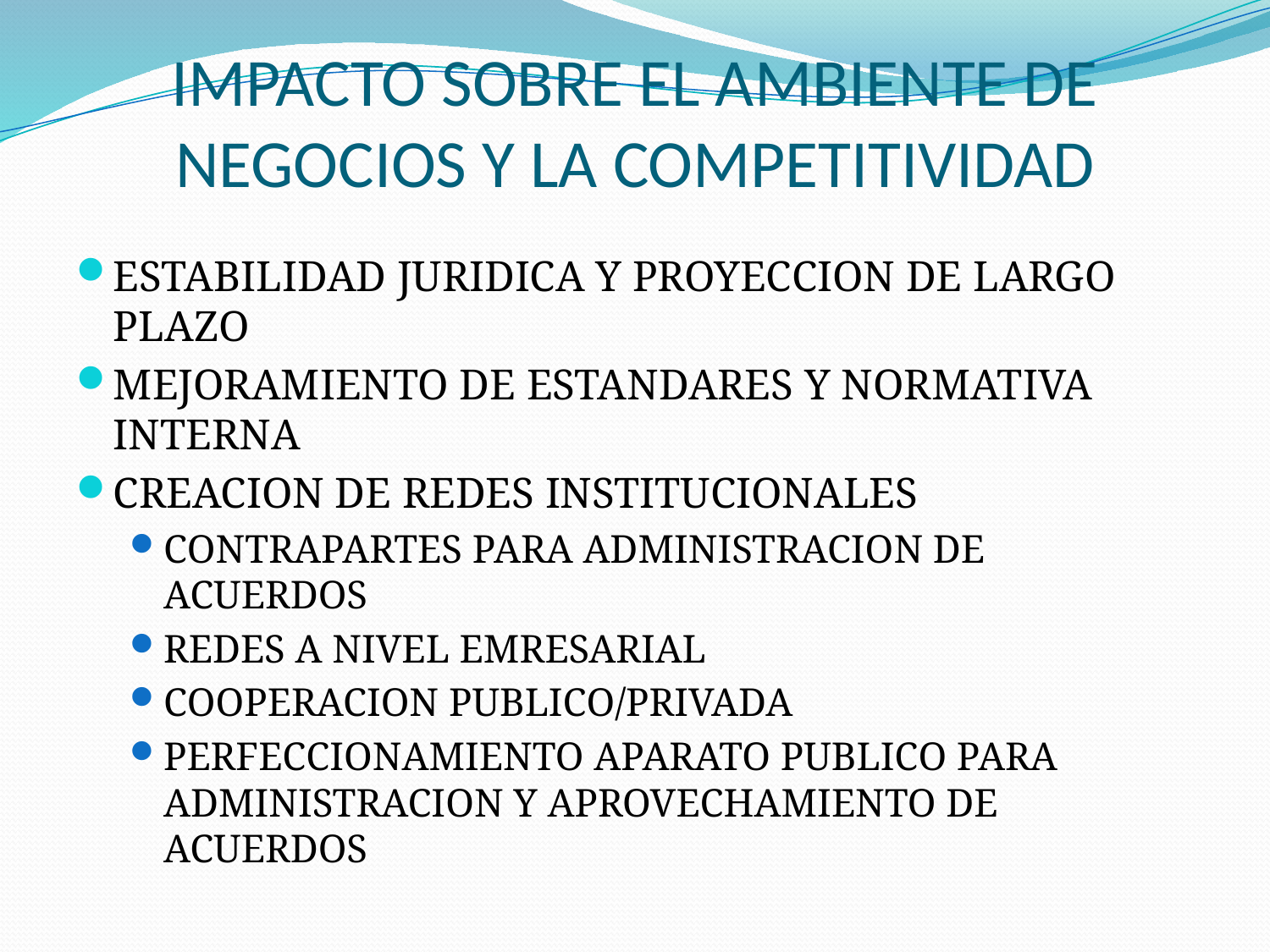

# IMPACTO SOBRE EL AMBIENTE DE NEGOCIOS Y LA COMPETITIVIDAD
ESTABILIDAD JURIDICA Y PROYECCION DE LARGO PLAZO
MEJORAMIENTO DE ESTANDARES Y NORMATIVA INTERNA
CREACION DE REDES INSTITUCIONALES
CONTRAPARTES PARA ADMINISTRACION DE ACUERDOS
REDES A NIVEL EMRESARIAL
COOPERACION PUBLICO/PRIVADA
PERFECCIONAMIENTO APARATO PUBLICO PARA ADMINISTRACION Y APROVECHAMIENTO DE ACUERDOS